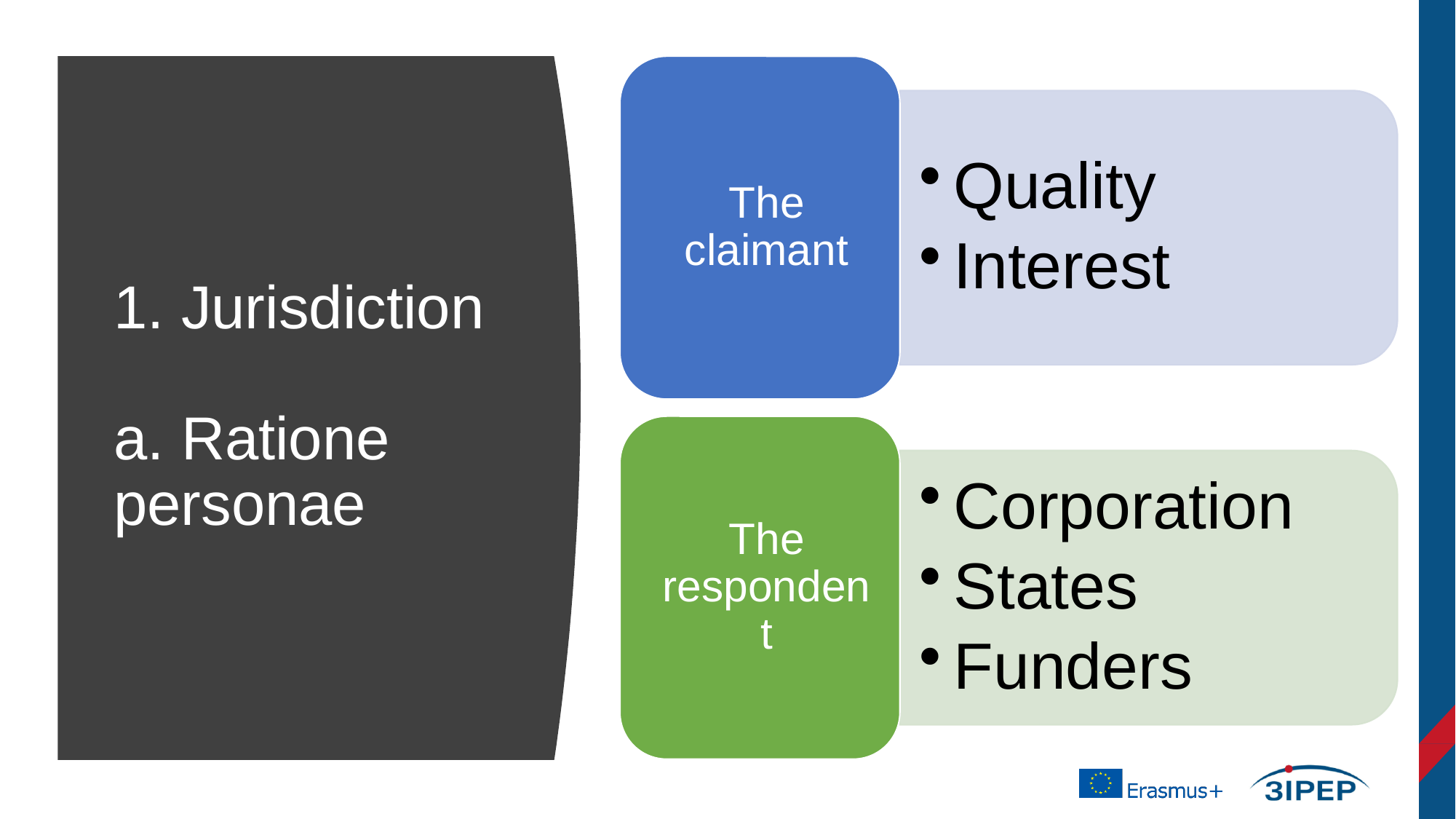

Quality
Interest
The claimant
Corporation
States
Funders
The respondent

# 1. Jurisdiction a. Ratione personae